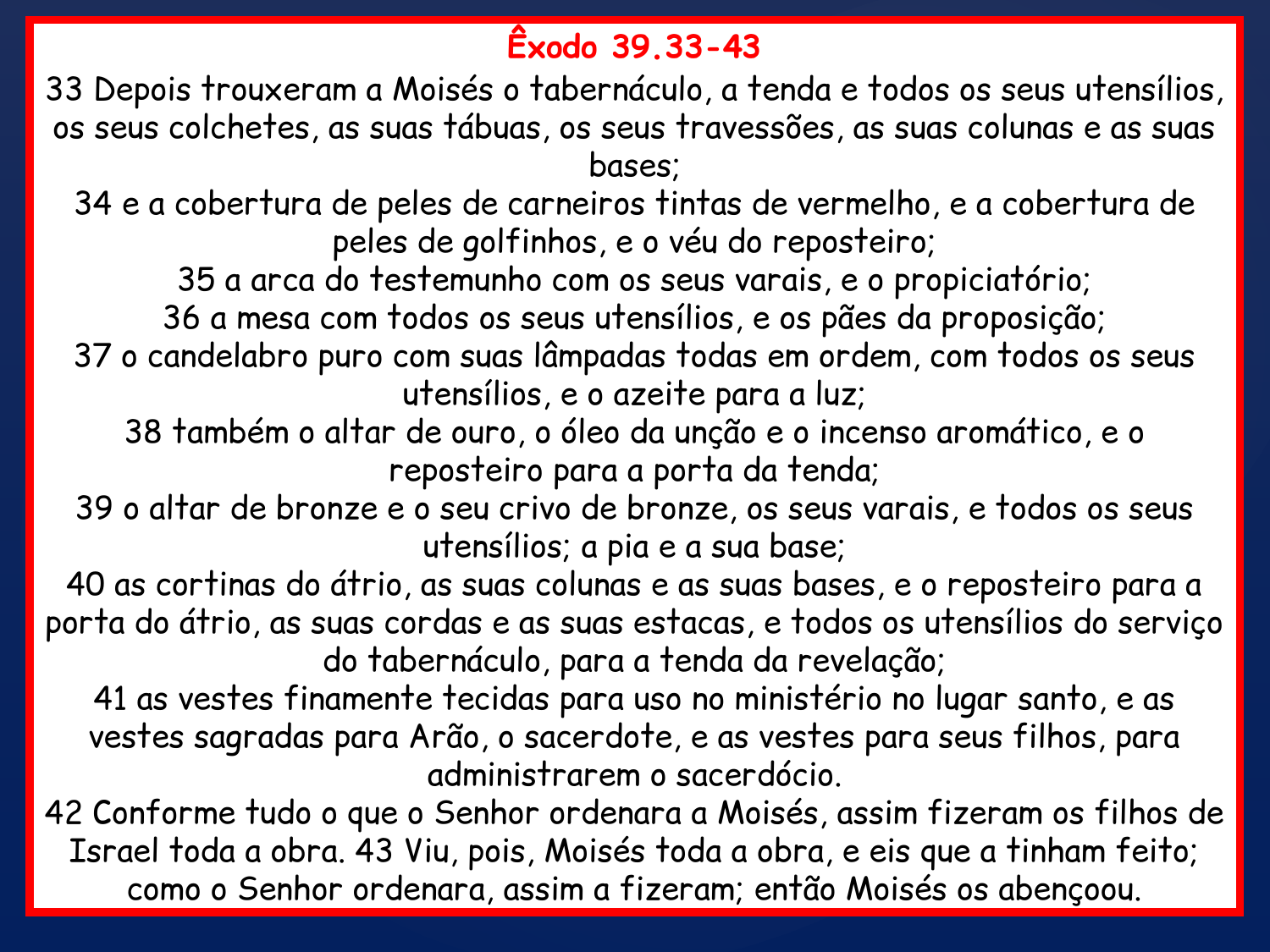

Êxodo 39.33-43
33 Depois trouxeram a Moisés o tabernáculo, a tenda e todos os seus utensílios, os seus colchetes, as suas tábuas, os seus travessões, as suas colunas e as suas bases;
34 e a cobertura de peles de carneiros tintas de vermelho, e a cobertura de peles de golfinhos, e o véu do reposteiro;
35 a arca do testemunho com os seus varais, e o propiciatório;
36 a mesa com todos os seus utensílios, e os pães da proposição;
37 o candelabro puro com suas lâmpadas todas em ordem, com todos os seus utensílios, e o azeite para a luz;
38 também o altar de ouro, o óleo da unção e o incenso aromático, e o reposteiro para a porta da tenda;
39 o altar de bronze e o seu crivo de bronze, os seus varais, e todos os seus utensílios; a pia e a sua base;
40 as cortinas do átrio, as suas colunas e as suas bases, e o reposteiro para a porta do átrio, as suas cordas e as suas estacas, e todos os utensílios do serviço do tabernáculo, para a tenda da revelação;
41 as vestes finamente tecidas para uso no ministério no lugar santo, e as vestes sagradas para Arão, o sacerdote, e as vestes para seus filhos, para administrarem o sacerdócio.
42 Conforme tudo o que o Senhor ordenara a Moisés, assim fizeram os filhos de Israel toda a obra. 43 Viu, pois, Moisés toda a obra, e eis que a tinham feito; como o Senhor ordenara, assim a fizeram; então Moisés os abençoou.